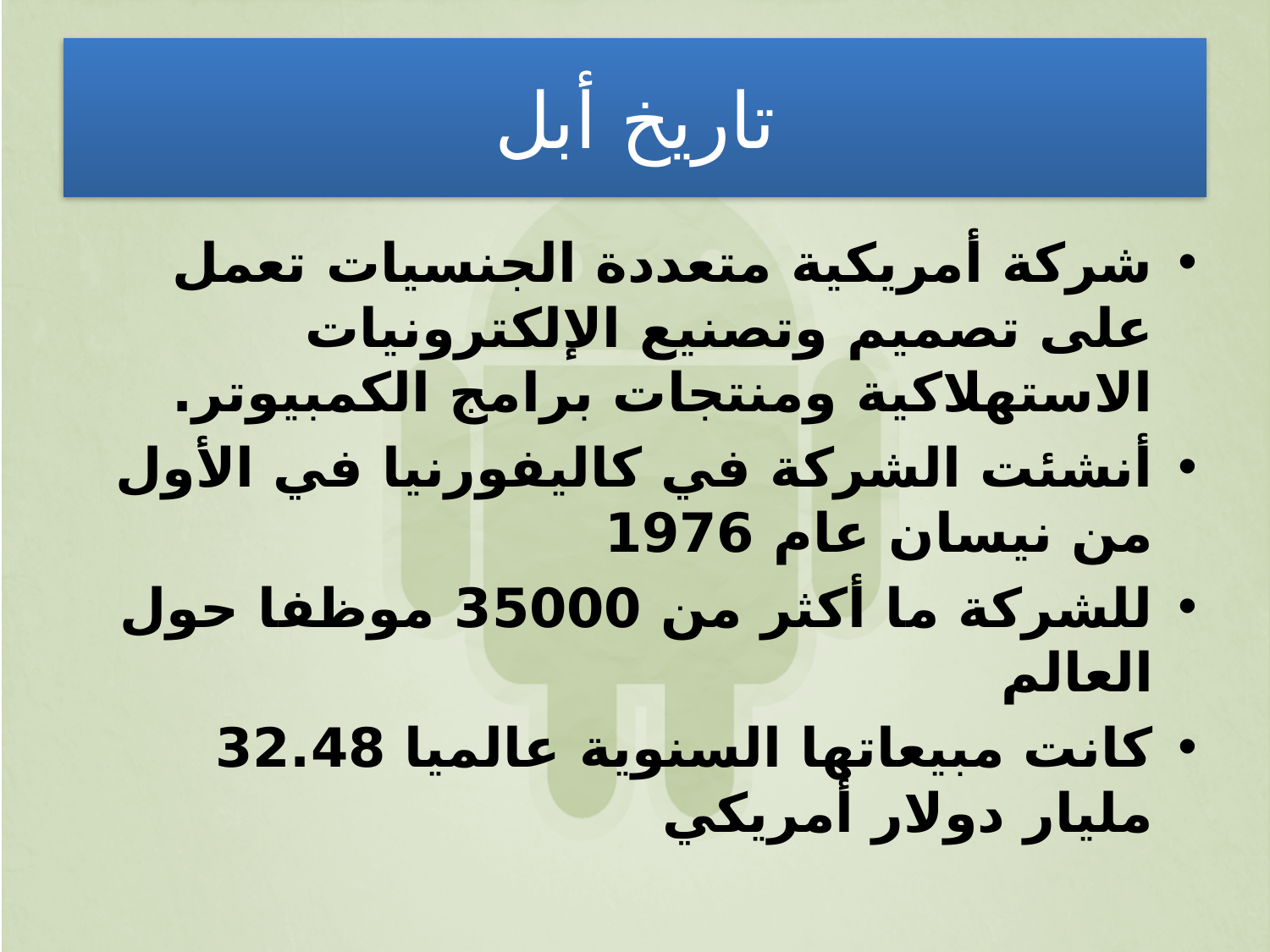

# تاريخ أبل
شركة أمريكية متعددة الجنسيات تعمل على تصميم وتصنيع الإلكترونيات الاستهلاكية ومنتجات برامج الكمبيوتر.
أنشئت الشركة في كاليفورنيا في الأول من نيسان عام 1976
للشركة ما أكثر من 35000 موظفا حول العالم
كانت مبيعاتها السنوية عالميا 32.48 مليار دولار أمريكي